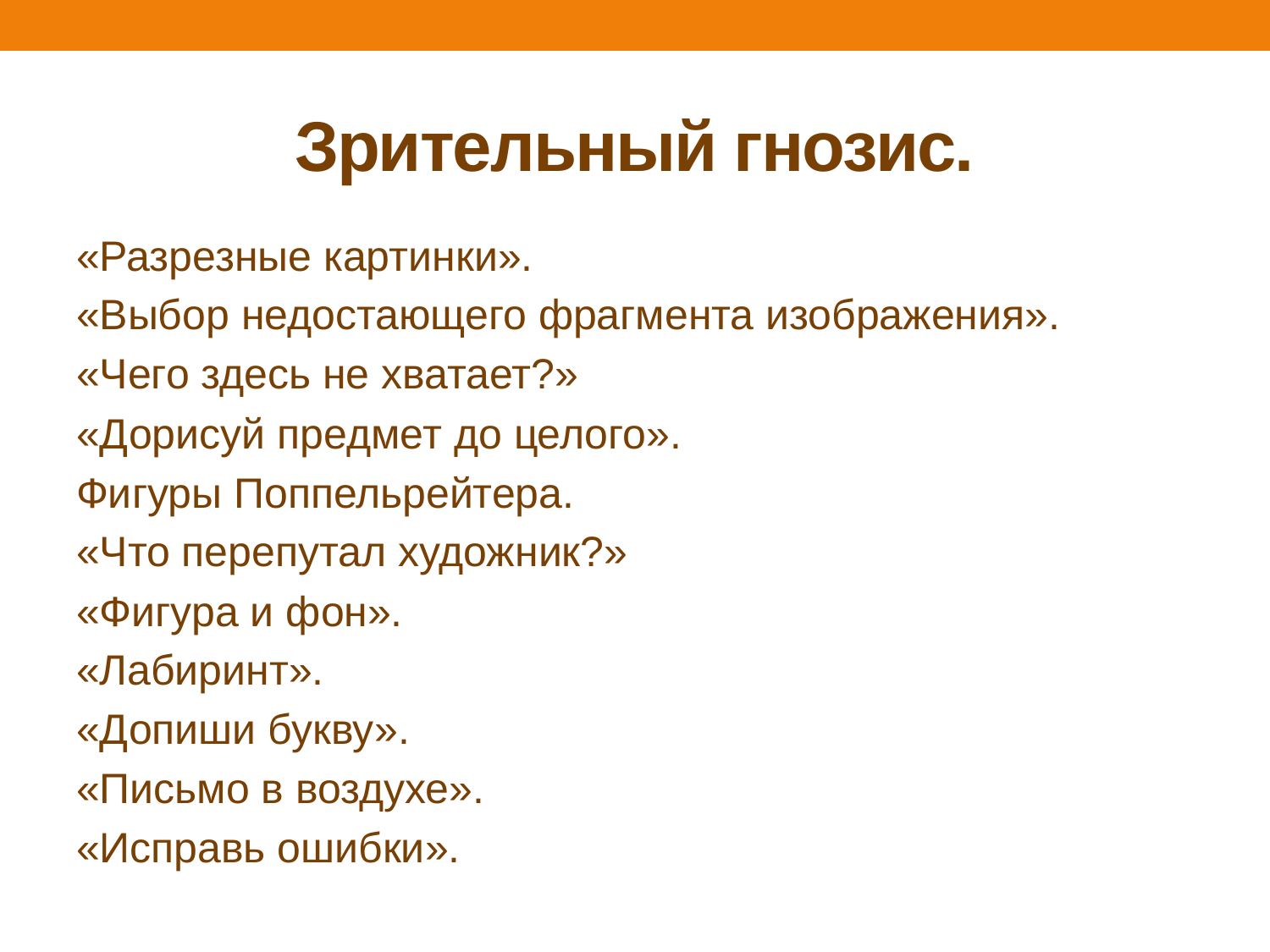

# Зрительный гнозис.
«Разрезные картинки».
«Выбор недостающего фрагмента изображения».
«Чего здесь не хватает?»
«Дорисуй предмет до целого».
Фигуры Поппельрейтера.
«Что перепутал художник?»
«Фигура и фон».
«Лабиринт».
«Допиши букву».
«Письмо в воздухе».
«Исправь ошибки».